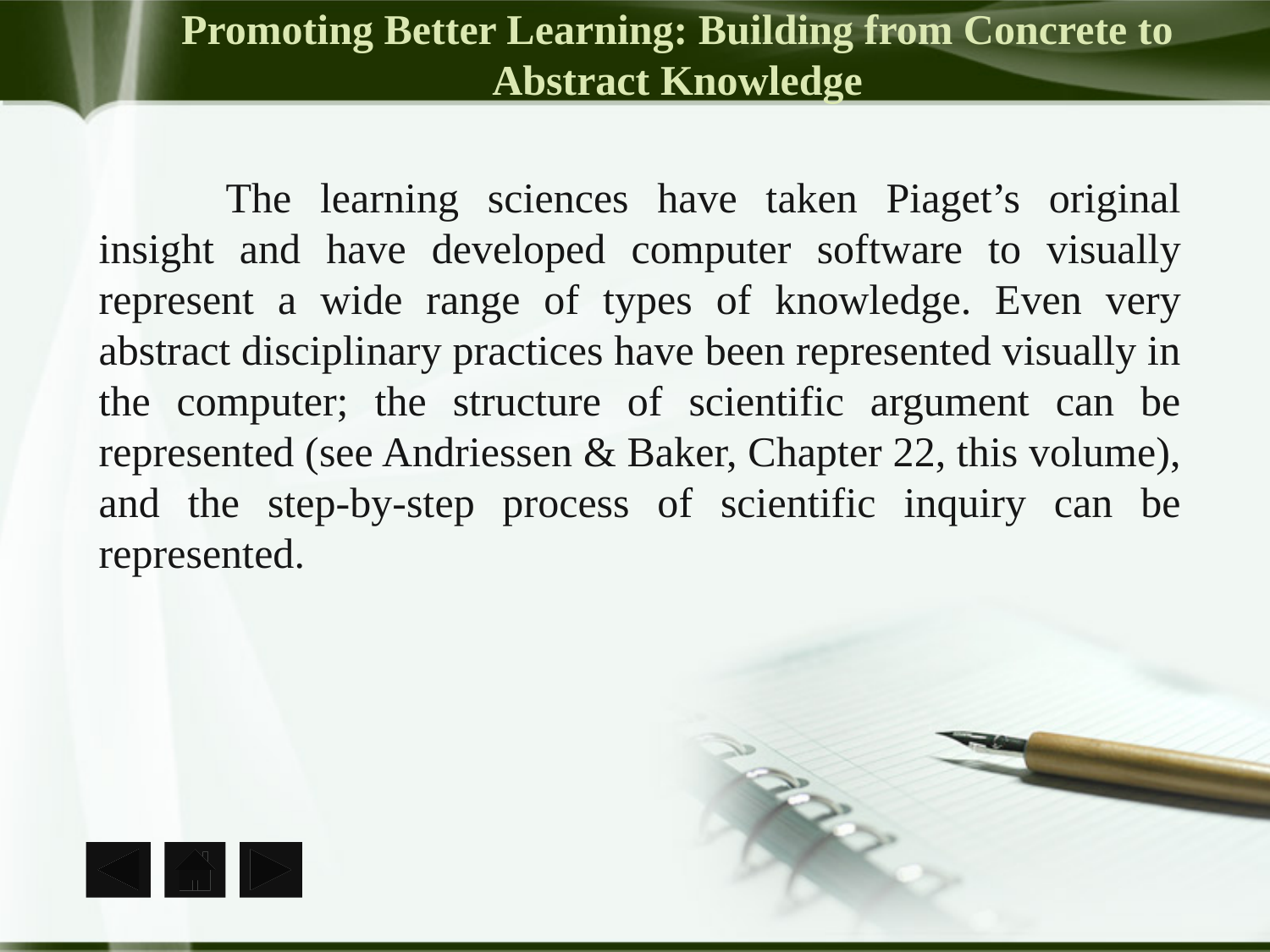

# Promoting Better Learning: Building from Concrete to Abstract Knowledge
	The learning sciences have taken Piaget’s original insight and have developed computer software to visually represent a wide range of types of knowledge. Even very abstract disciplinary practices have been represented visually in the computer; the structure of scientific argument can be represented (see Andriessen & Baker, Chapter 22, this volume), and the step-by-step process of scientific inquiry can be represented.